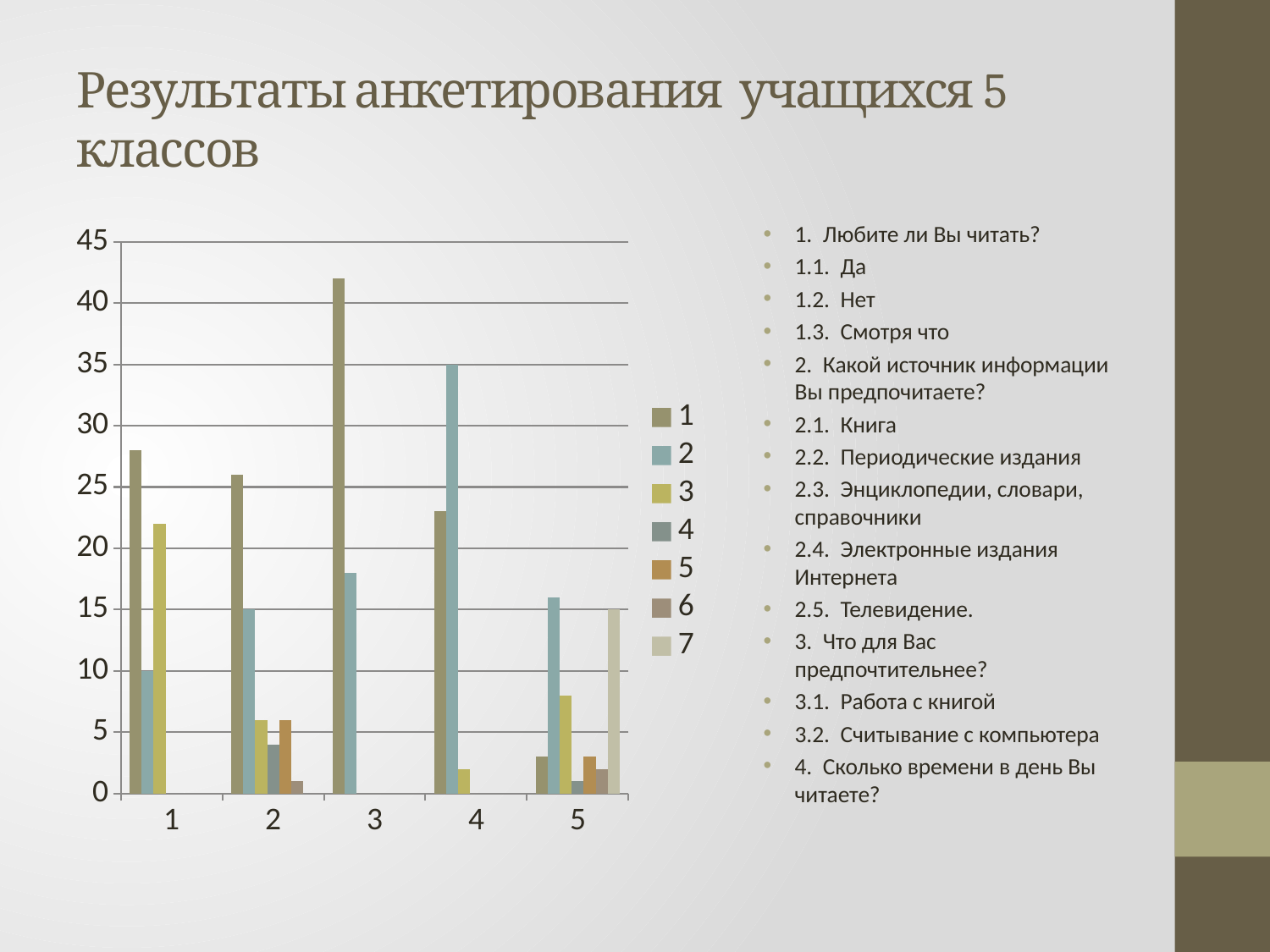

# Результаты анкетирования  учащихся 5 классов
1.  Любите ли Вы читать?
1.1.  Да
1.2.  Нет
1.3.  Смотря что
2.  Какой источник информации Вы предпочитаете?
2.1.  Книга
2.2.  Периодические издания
2.3.  Энциклопедии, словари, справочники
2.4.  Электронные издания Интернета
2.5.  Телевидение.
3.  Что для Вас предпочтительнее?
3.1.  Работа с книгой
3.2.  Считывание с компьютера
4.  Сколько времени в день Вы читаете?

### Chart

| Category | 1 | 2 | 3 | 4 | 5 | 6 | 7 |
|---|---|---|---|---|---|---|---|
| 1 | 28.0 | 10.0 | 22.0 | None | None | None | None |
| 2 | 26.0 | 15.0 | 6.0 | 4.0 | 6.0 | 1.0 | None |
| 3 | 42.0 | 18.0 | None | None | None | None | None |
| 4 | 23.0 | 35.0 | 2.0 | None | None | None | None |
| 5 | 3.0 | 16.0 | 8.0 | 1.0 | 3.0 | 2.0 | 15.0 |